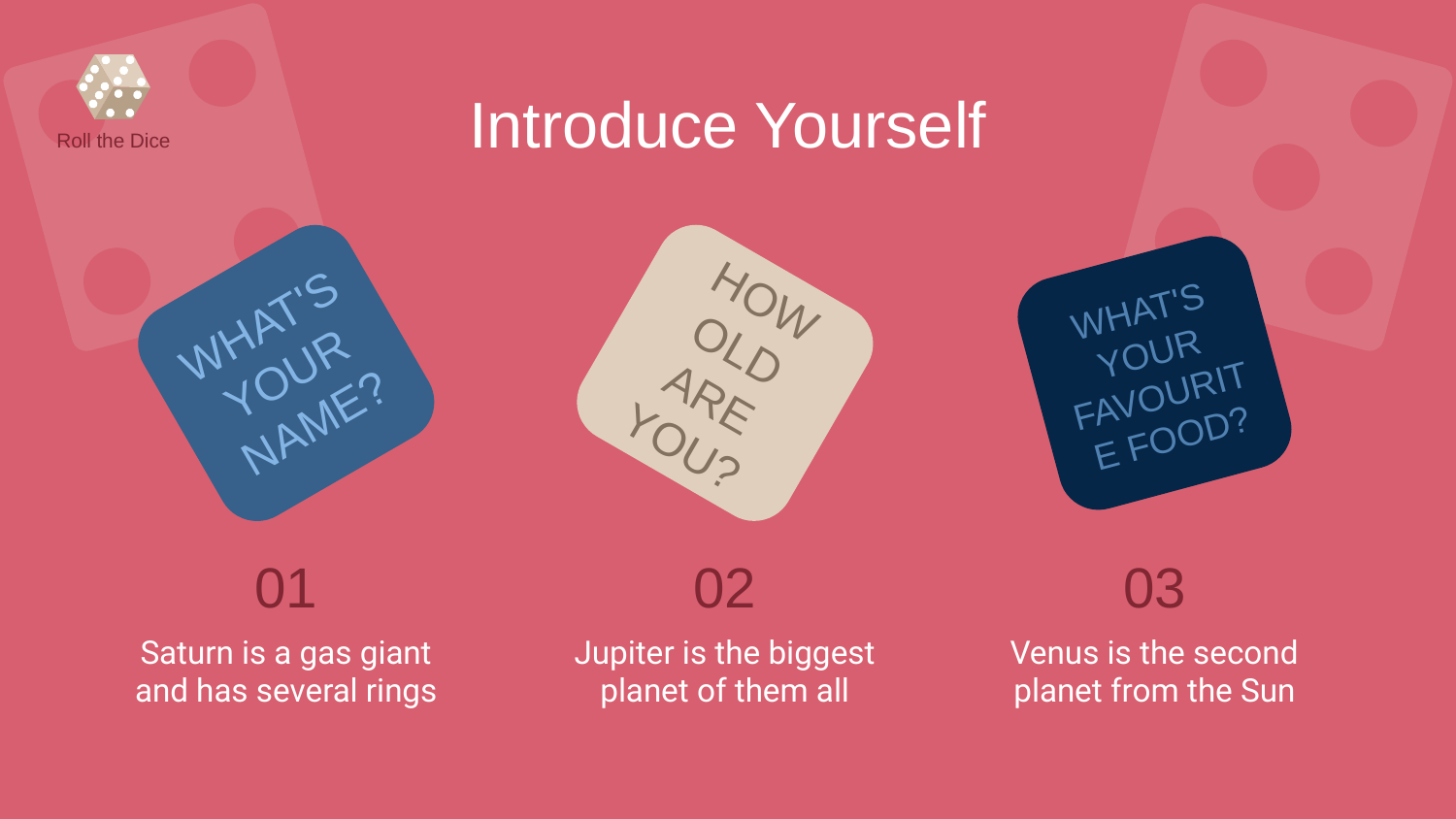

# Introduce Yourself
Roll the Dice
HOW OLD ARE YOU?
WHAT'S YOUR FAVOURITE FOOD?
WHAT'S YOUR NAME?
01
02
03
Saturn is a gas giant and has several rings
Jupiter is the biggest planet of them all
Venus is the second planet from the Sun